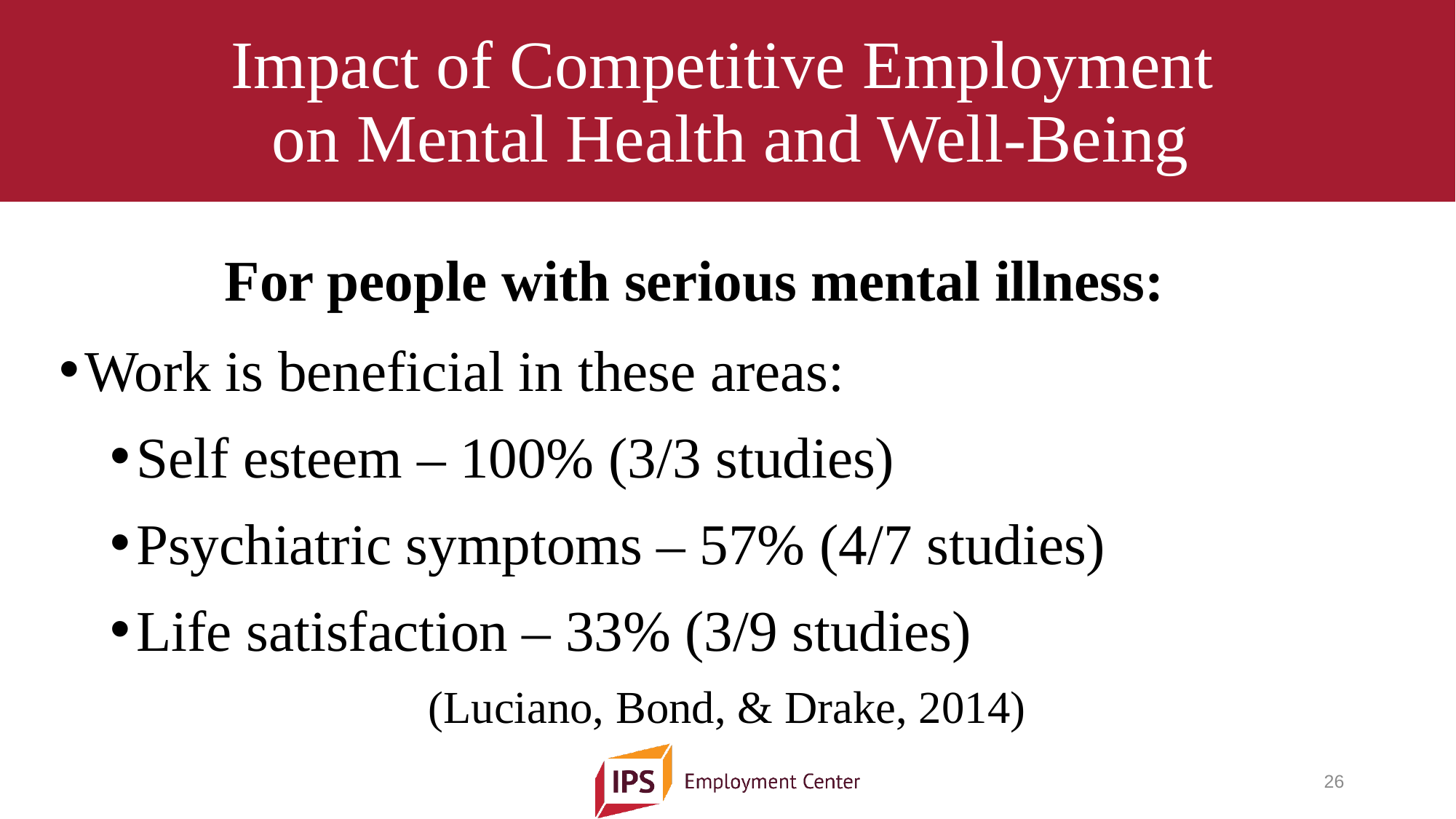

# Impact of Competitive Employment on Mental Health and Well-Being
For people with serious mental illness:
Work is beneficial in these areas:
Self esteem – 100% (3/3 studies)
Psychiatric symptoms – 57% (4/7 studies)
Life satisfaction – 33% (3/9 studies)
(Luciano, Bond, & Drake, 2014)
26